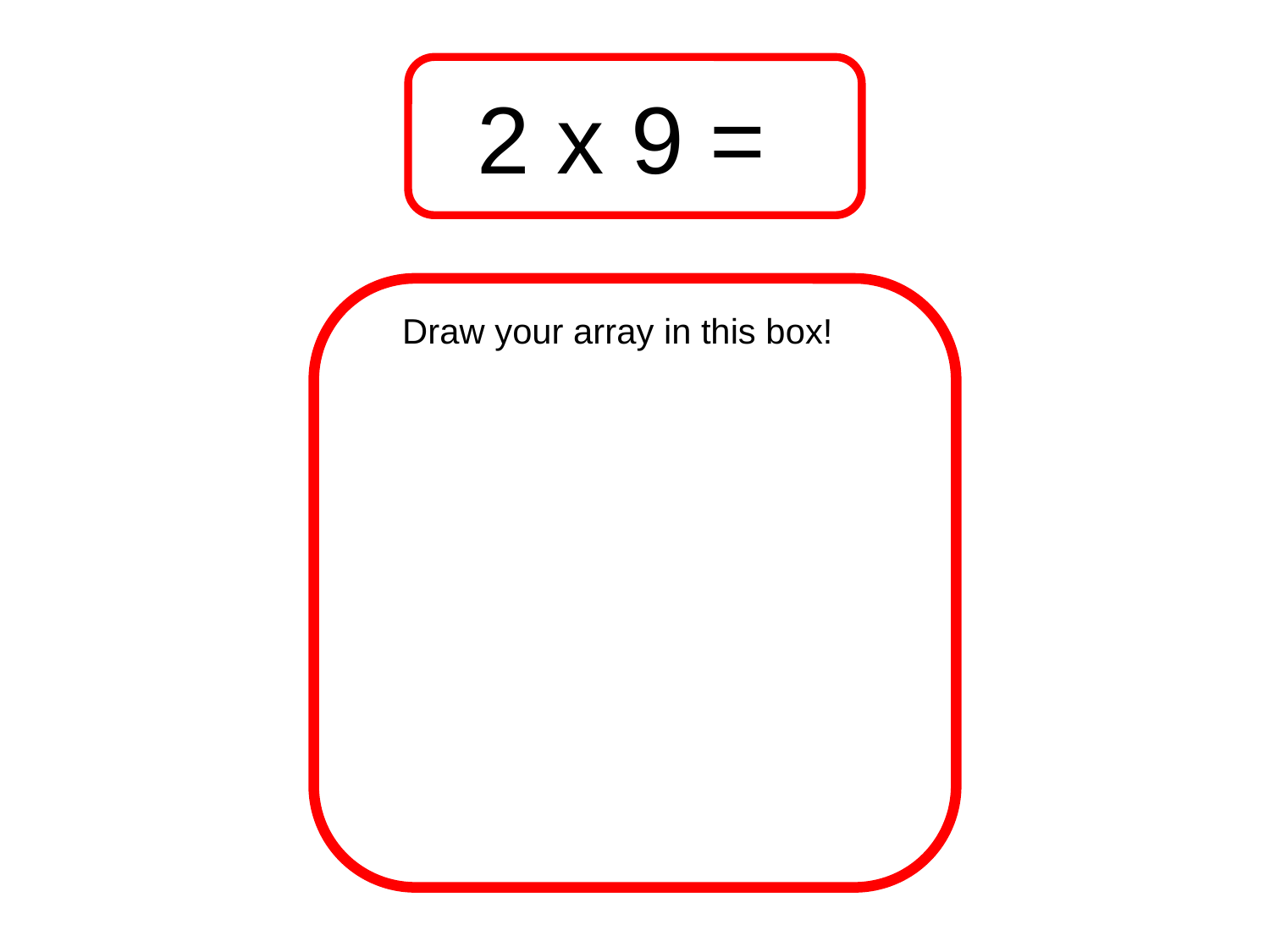

2 x 9 =

Draw your array in this box!